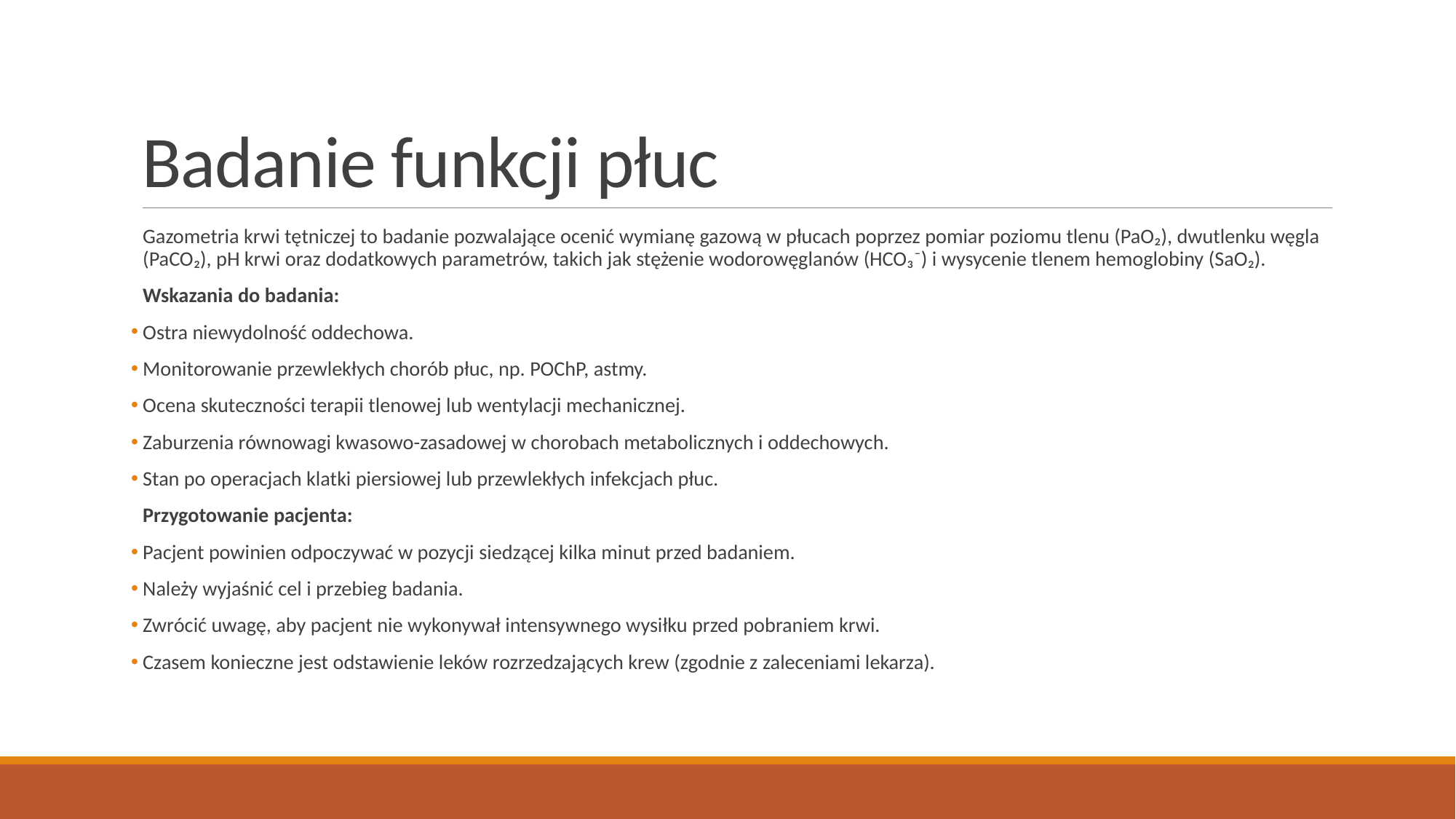

# Badanie funkcji płuc
Gazometria krwi tętniczej to badanie pozwalające ocenić wymianę gazową w płucach poprzez pomiar poziomu tlenu (PaO₂), dwutlenku węgla (PaCO₂), pH krwi oraz dodatkowych parametrów, takich jak stężenie wodorowęglanów (HCO₃⁻) i wysycenie tlenem hemoglobiny (SaO₂).
Wskazania do badania:
Ostra niewydolność oddechowa.
Monitorowanie przewlekłych chorób płuc, np. POChP, astmy.
Ocena skuteczności terapii tlenowej lub wentylacji mechanicznej.
Zaburzenia równowagi kwasowo-zasadowej w chorobach metabolicznych i oddechowych.
Stan po operacjach klatki piersiowej lub przewlekłych infekcjach płuc.
Przygotowanie pacjenta:
Pacjent powinien odpoczywać w pozycji siedzącej kilka minut przed badaniem.
Należy wyjaśnić cel i przebieg badania.
Zwrócić uwagę, aby pacjent nie wykonywał intensywnego wysiłku przed pobraniem krwi.
Czasem konieczne jest odstawienie leków rozrzedzających krew (zgodnie z zaleceniami lekarza).